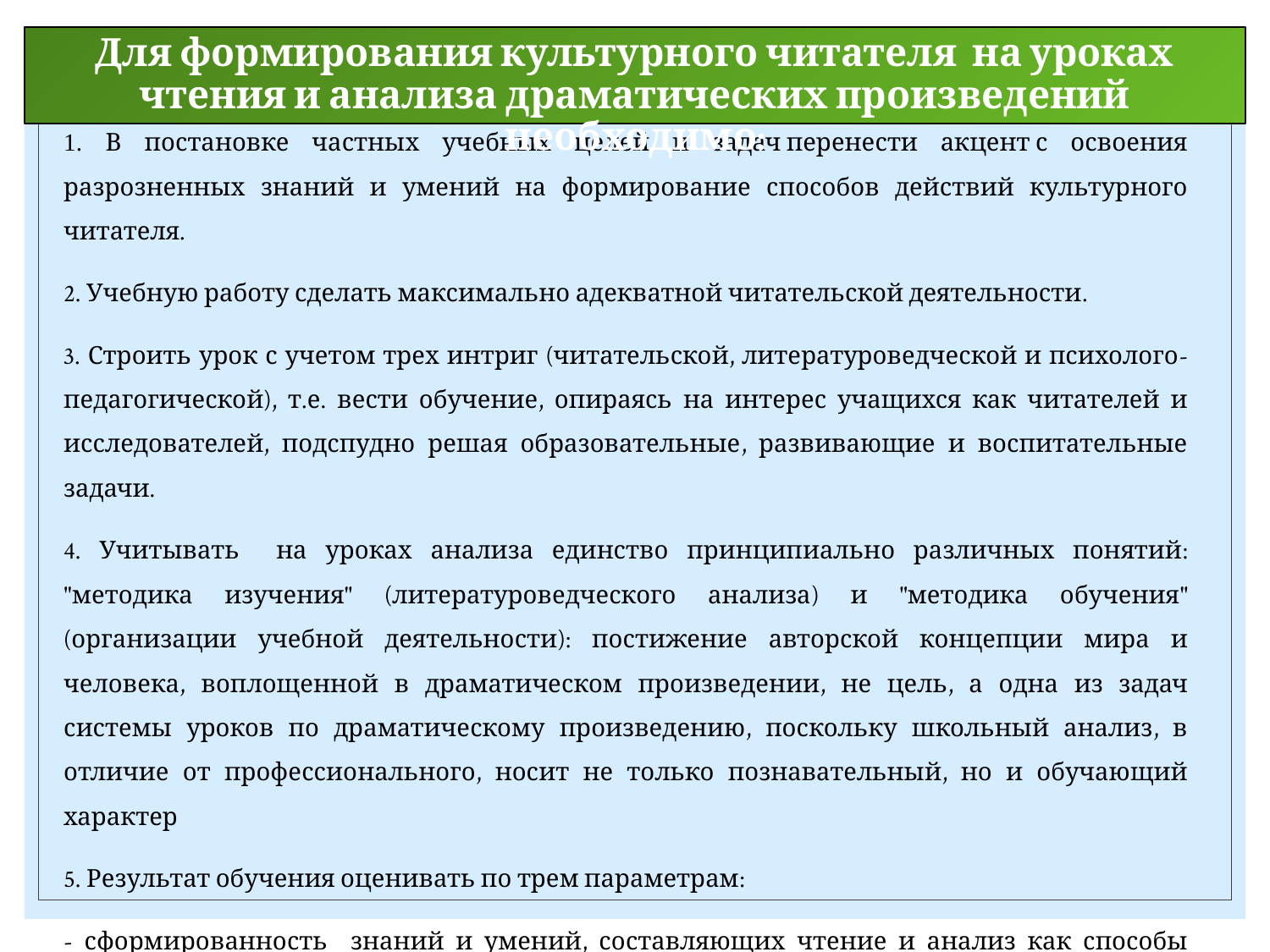

Для формирования культурного читателя  на уроках чтения и анализа драматических произведений необходимо:
1. В постановке частных учебных целей и задач перенести акцент с освоения разрозненных знаний и умений на формирование способов действий культурного читателя.
2. Учебную работу сделать максимально адекватной читательской деятельности.
3. Строить урок с учетом трех интриг (читательской, литературоведческой и психолого-педагогической), т.е. вести обучение, опираясь на интерес учащихся как читателей и исследователей, подспудно решая образовательные, развивающие и воспитательные задачи.
4. Учитывать  на уроках анализа единство принципиально различных понятий: "методика изучения" (литературоведческого анализа) и "методика обучения" (организации учебной деятельности): постижение авторской концепции мира и человека, воплощенной в драматическом произведении, не цель, а одна из задач системы уроков по драматическому произведению, поскольку школьный анализ, в отличие от профессионального, носит не только познавательный, но и обучающий характер
5. Результат обучения оценивать по трем параметрам:
- сформированность  знаний и умений, составляющих чтение и анализ как способы читательской работы;
- глубина и степень самостоятельности в постижении и интерпретации драматического произведения;
- качество речевого оформления читательской и аналитической деятельности.